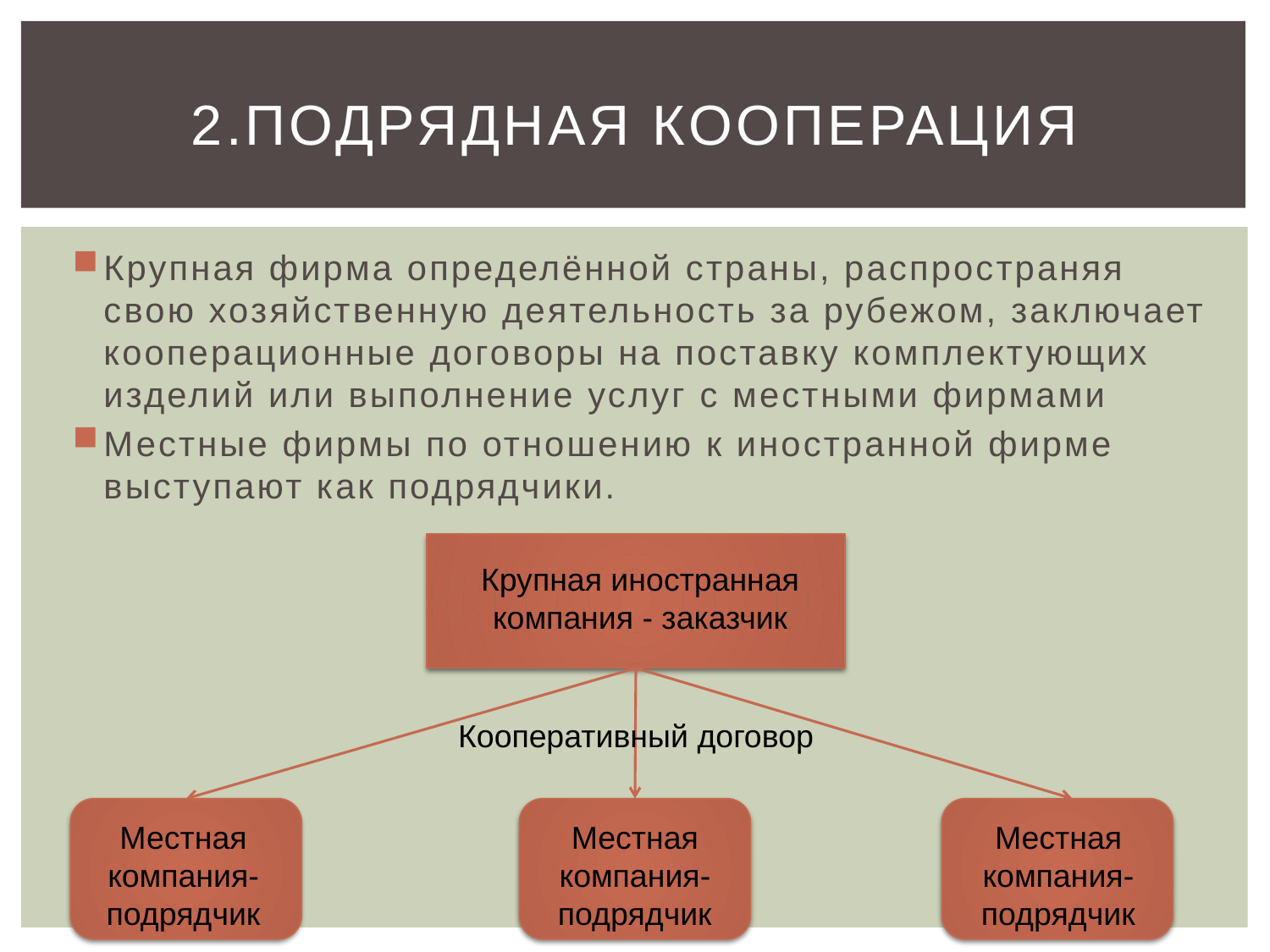

# 2.Подрядная кооперация
Крупная фирма определённой страны, распространяя свою хозяйственную деятельность за рубежом, заключает кооперационные договоры на поставку комплектующих изделий или выполнение услуг с местными фирмами
Местные фирмы по отношению к иностранной фирме выступают как подрядчики.

Крупная иностранная компания - заказчик
Кооперативный договор

Местная компания-подрядчик
Местная компания-подрядчик
Местная компания-подрядчик